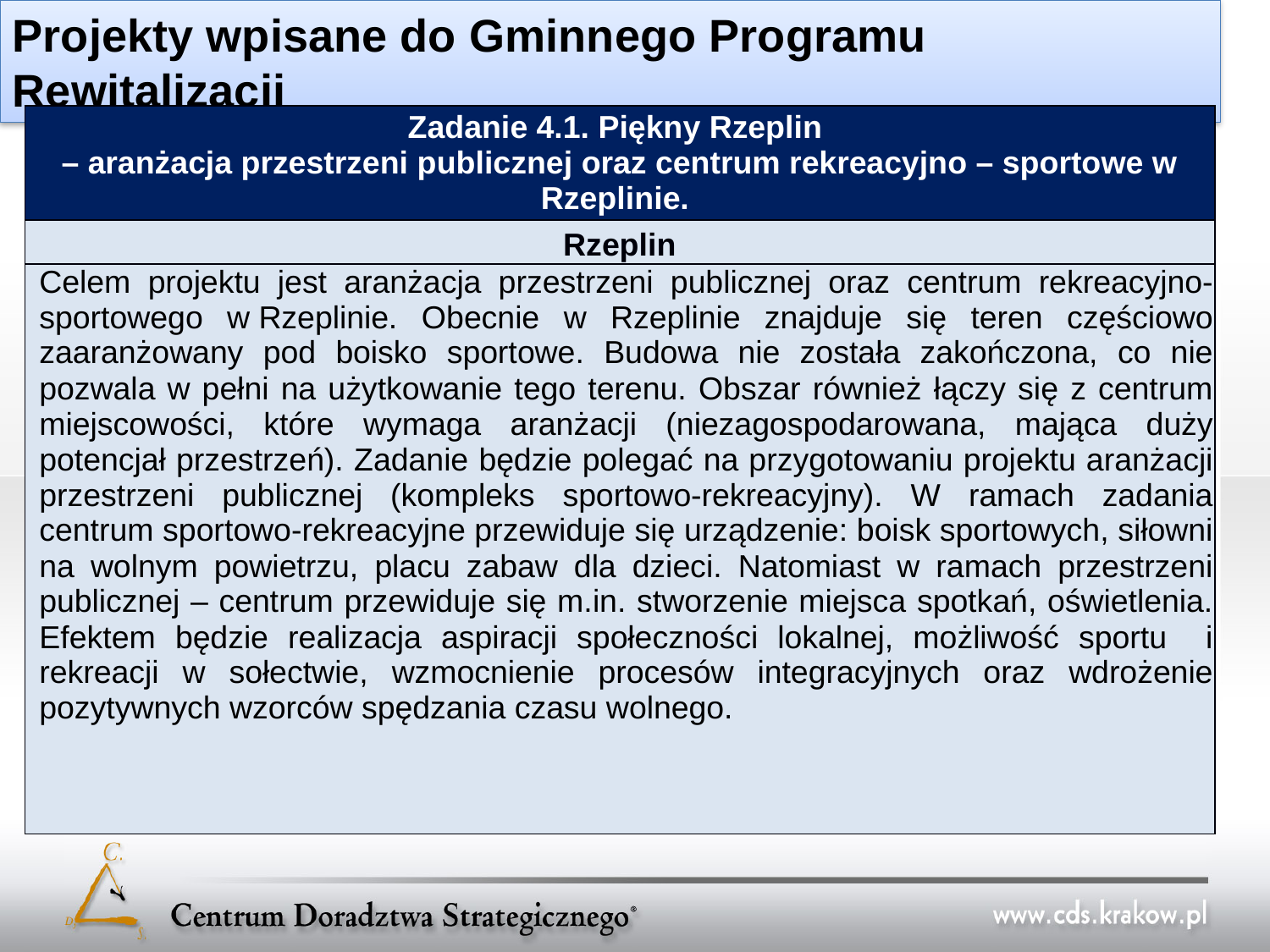

Projekty wpisane do Gminnego Programu Rewitalizacji
| Zadanie 4.1. Piękny Rzeplin – aranżacja przestrzeni publicznej oraz centrum rekreacyjno – sportowe w Rzeplinie. |
| --- |
| Rzeplin |
| Celem projektu jest aranżacja przestrzeni publicznej oraz centrum rekreacyjno-sportowego w Rzeplinie. Obecnie w Rzeplinie znajduje się teren częściowo zaaranżowany pod boisko sportowe. Budowa nie została zakończona, co nie pozwala w pełni na użytkowanie tego terenu. Obszar również łączy się z centrum miejscowości, które wymaga aranżacji (niezagospodarowana, mająca duży potencjał przestrzeń). Zadanie będzie polegać na przygotowaniu projektu aranżacji przestrzeni publicznej (kompleks sportowo-rekreacyjny). W ramach zadania centrum sportowo-rekreacyjne przewiduje się urządzenie: boisk sportowych, siłowni na wolnym powietrzu, placu zabaw dla dzieci. Natomiast w ramach przestrzeni publicznej – centrum przewiduje się m.in. stworzenie miejsca spotkań, oświetlenia. Efektem będzie realizacja aspiracji społeczności lokalnej, możliwość sportu i rekreacji w sołectwie, wzmocnienie procesów integracyjnych oraz wdrożenie pozytywnych wzorców spędzania czasu wolnego. |